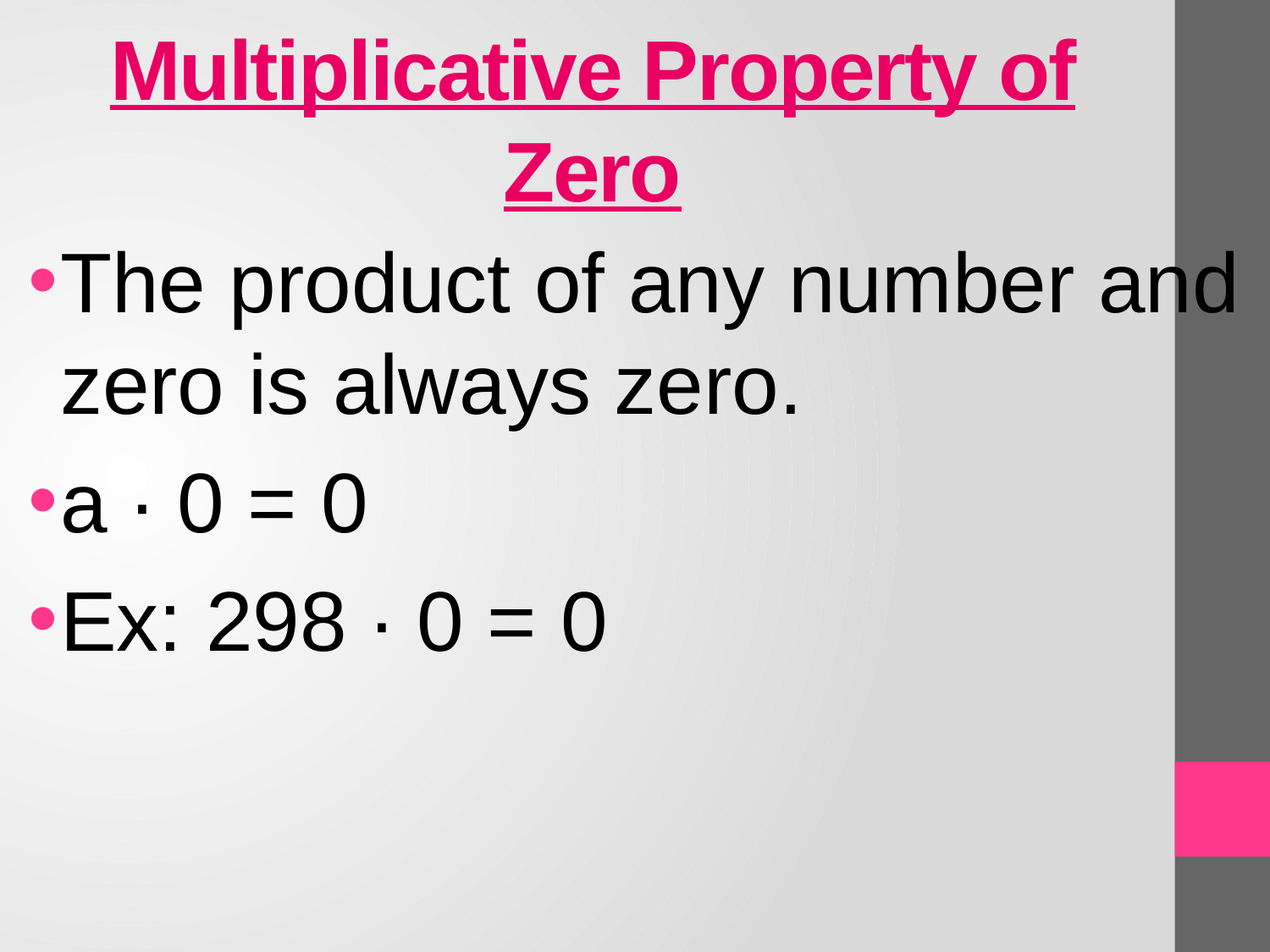

# Multiplicative Property of Zero
The product of any number and zero is always zero.
a ∙ 0 = 0
Ex: 298 ∙ 0 = 0